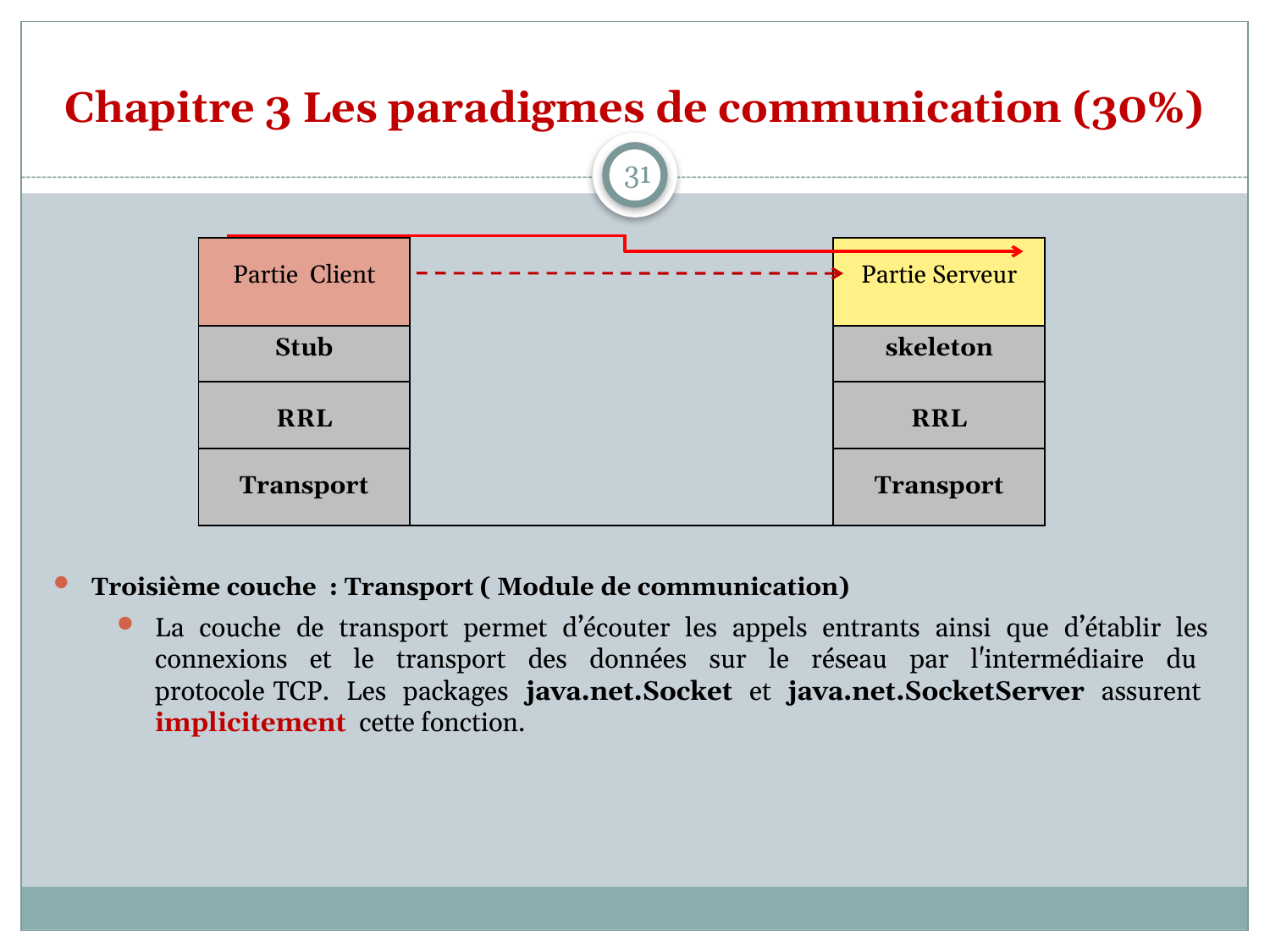

# Chapitre 3 Les paradigmes de communication (30%)
31

| Partie Client |  | Partie Serveur |
| --- | --- | --- |
| Stub |  | skeleton |
| RRL |  | RRL |
| Transport |  | Transport |

Troisième couche  : Transport ( Module de communication)
La  couche  de  transport  permet  d’écouter  les  appels  entrants  ainsi  que  d’établir  les connexions  et  le  transport  des  données  sur  le  réseau  par  l'intermédiaire  du  protocole TCP.  Les  packages  java.net.Socket  et  java.net.SocketServer  assurent  implicitement  cette fonction.